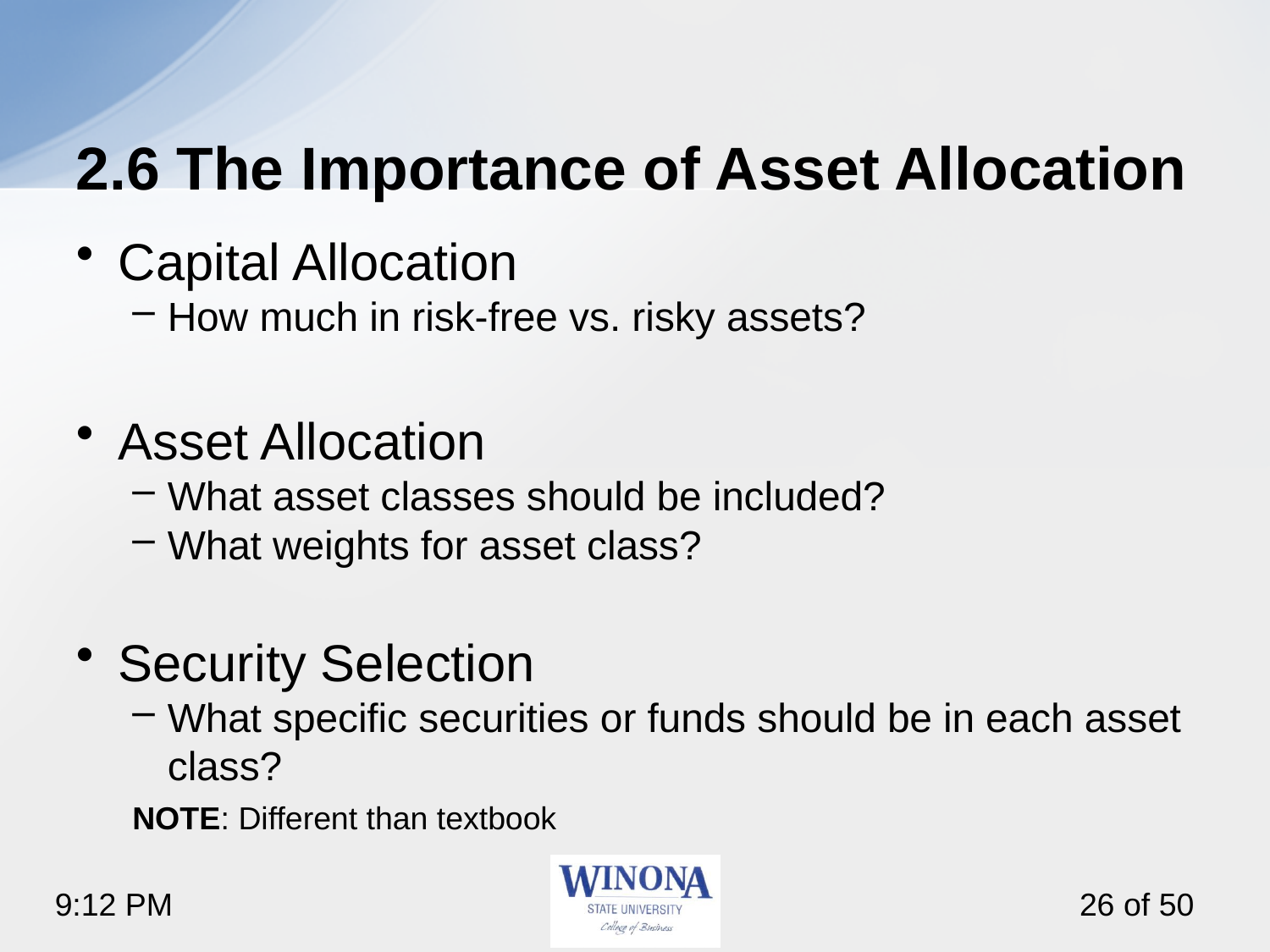

# 2.6 The Importance of Asset Allocation
Capital Allocation
How much in risk-free vs. risky assets?

Asset Allocation
What asset classes should be included?
What weights for asset class?

Security Selection
What specific securities or funds should be in each asset class?
					NOTE: Different than textbook